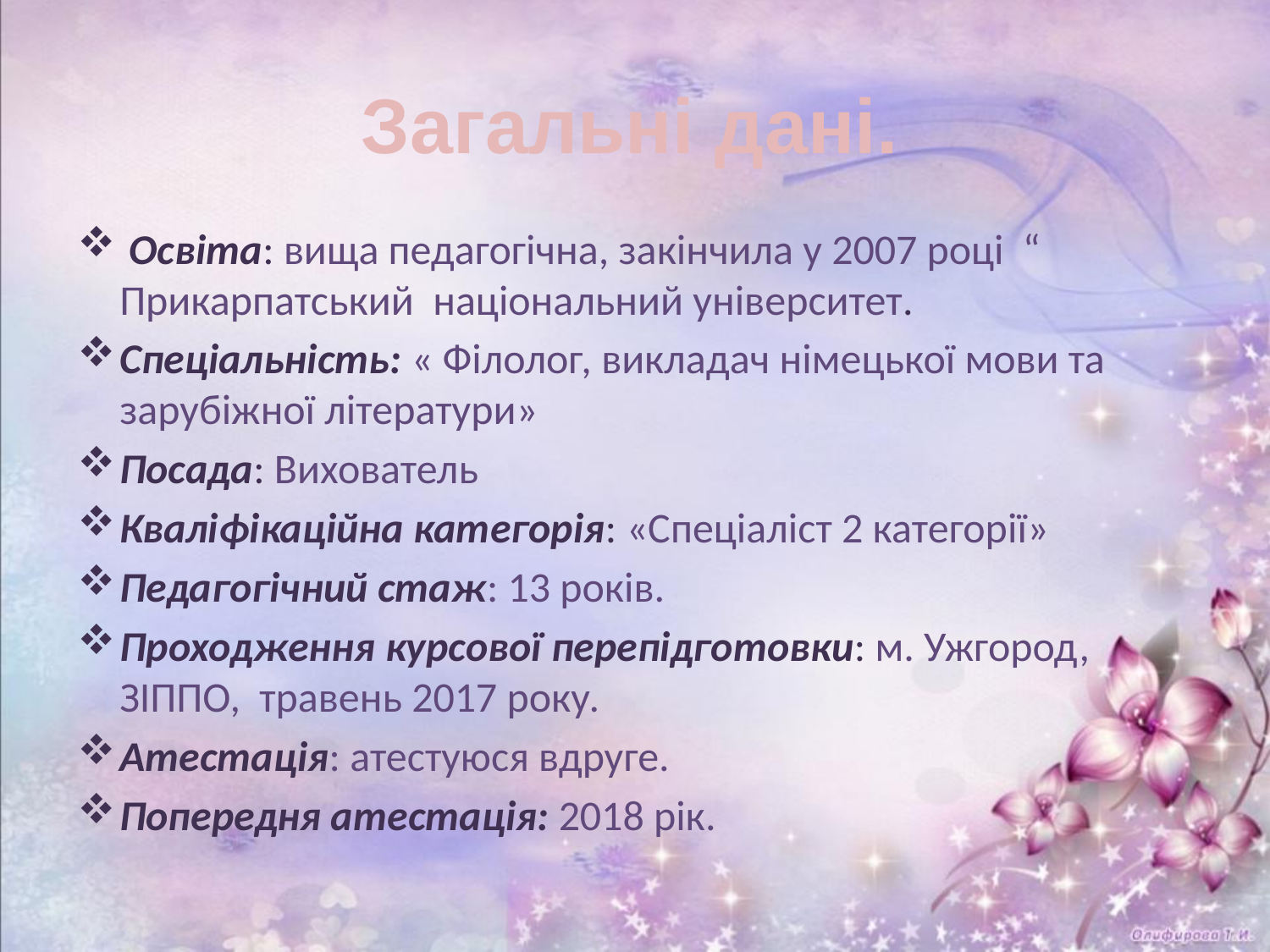

# Загальні дані.

 Освіта: вища педагогічна, закінчила у 2007 році  “ Прикарпатський  національний університет.
Спеціальність: « Філолог, викладач німецької мови та зарубіжної літератури»
Посада: Вихователь
Кваліфікаційна категорія: «Спеціаліст 2 категорії»
Педагогічний стаж: 13 років.
Проходження курсової перепідготовки: м. Ужгород,  ЗІППО,  травень 2017 року.
Атестація: атестуюся вдруге.
Попередня атестація: 2018 рік.